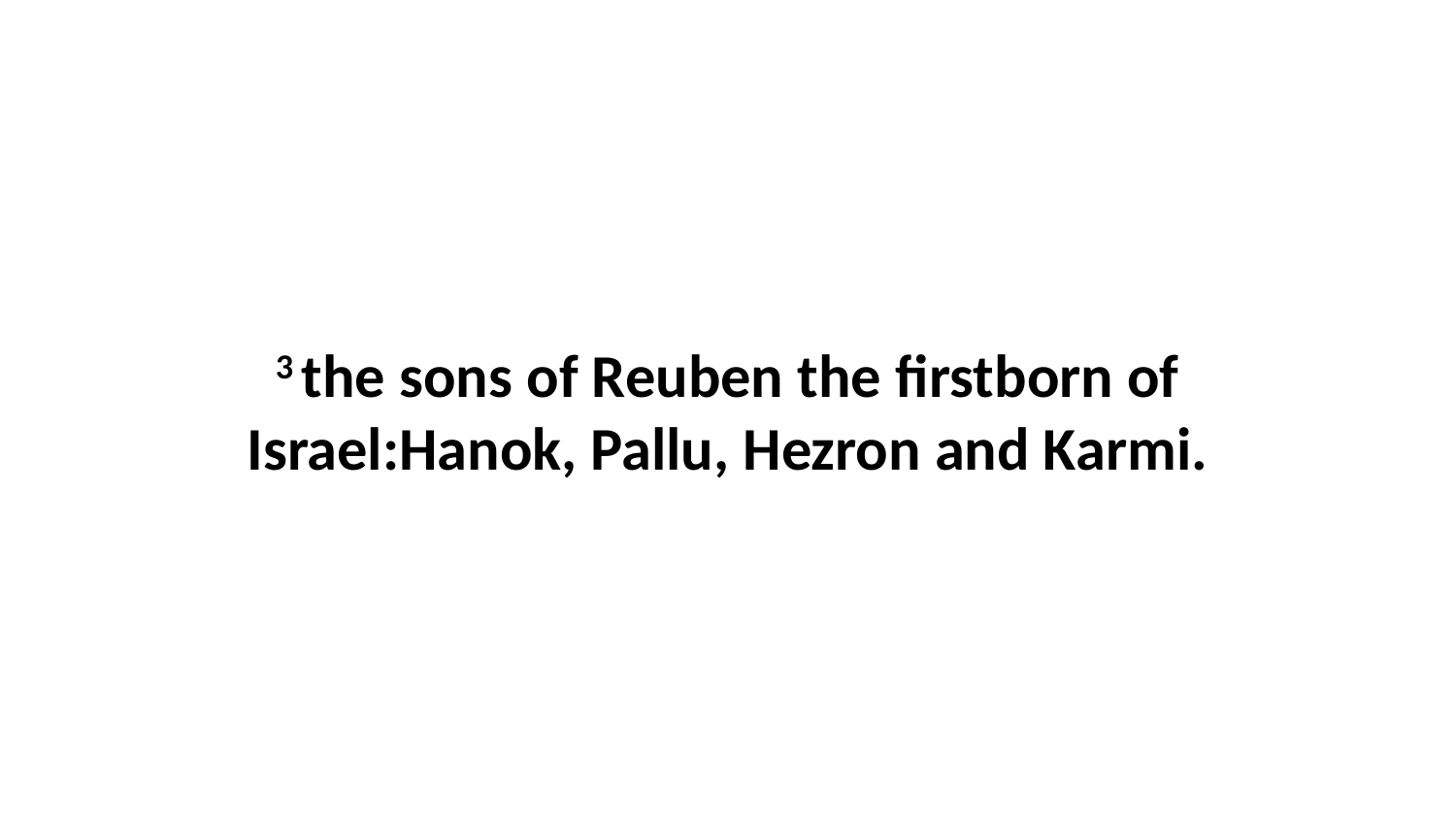

3 the sons of Reuben the firstborn of Israel:Hanok, Pallu, Hezron and Karmi.